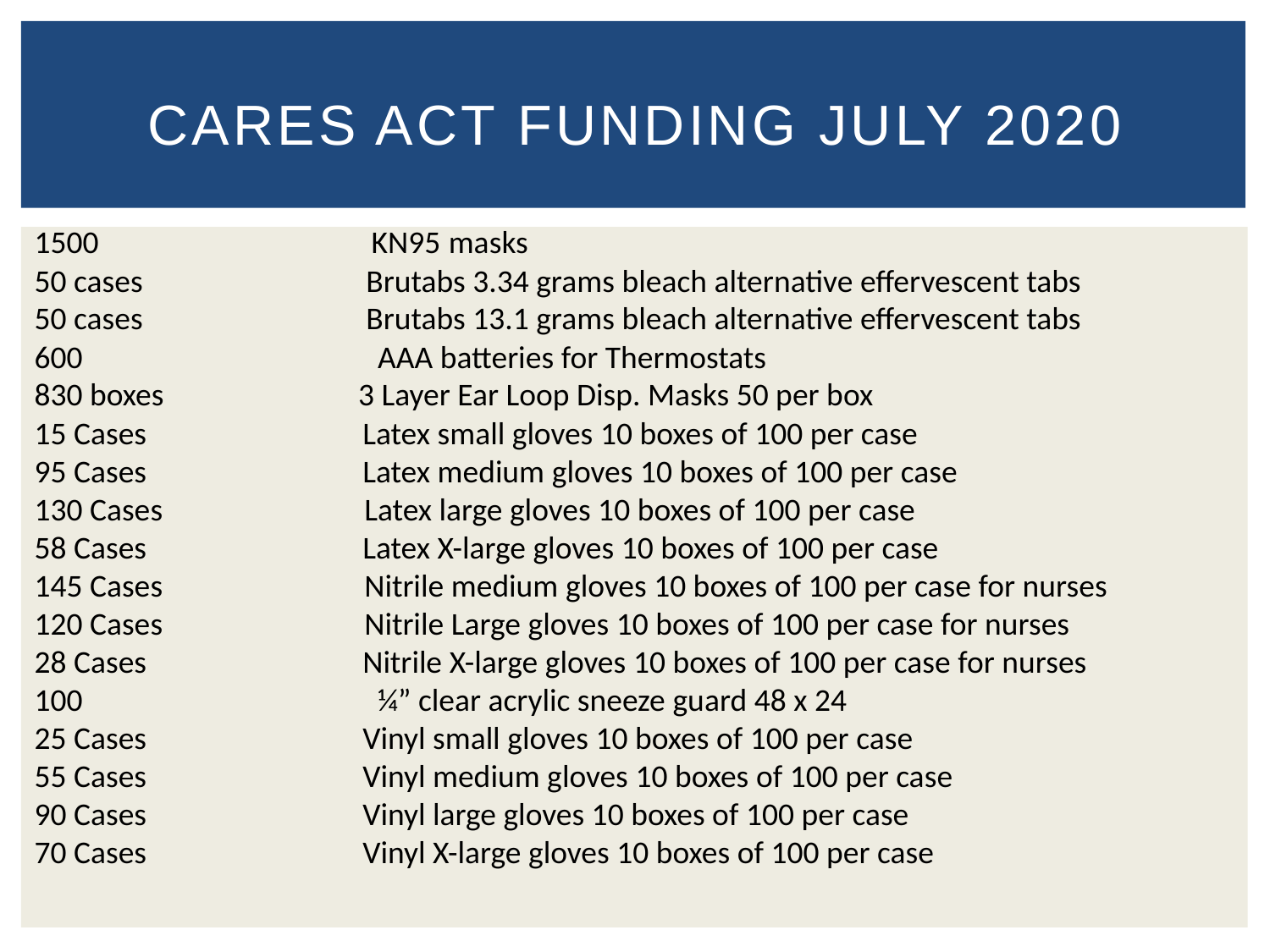

# CARES ACT Funding July 2020
1500                                      KN95 masks
50 cases                               Brutabs 3.34 grams bleach alternative effervescent tabs
50 cases                               Brutabs 13.1 grams bleach alternative effervescent tabs
600                                         AAA batteries for Thermostats
830 boxes                           3 Layer Ear Loop Disp. Masks 50 per box
15 Cases                              Latex small gloves 10 boxes of 100 per case
95 Cases                              Latex medium gloves 10 boxes of 100 per case
130 Cases                            Latex large gloves 10 boxes of 100 per case
58 Cases                              Latex X-large gloves 10 boxes of 100 per case
145 Cases                            Nitrile medium gloves 10 boxes of 100 per case for nurses
120 Cases                            Nitrile Large gloves 10 boxes of 100 per case for nurses
28 Cases                              Nitrile X-large gloves 10 boxes of 100 per case for nurses
100                                         ¼” clear acrylic sneeze guard 48 x 24
25 Cases                              Vinyl small gloves 10 boxes of 100 per case
55 Cases                              Vinyl medium gloves 10 boxes of 100 per case
90 Cases                              Vinyl large gloves 10 boxes of 100 per case
70 Cases                              Vinyl X-large gloves 10 boxes of 100 per case